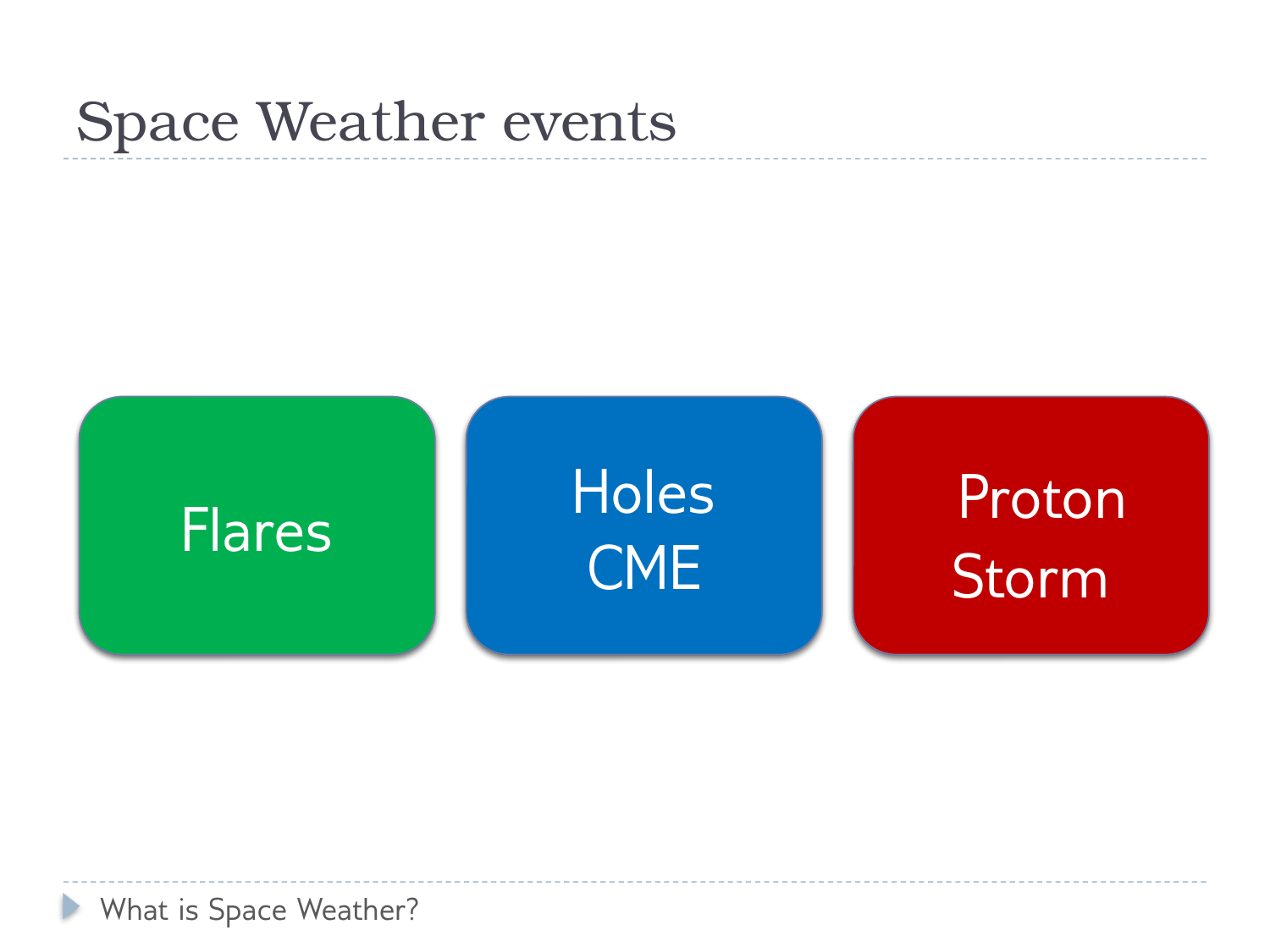

# Space Weather events
Total Solar Irradiance
Flares
Solar Wind
Holes
CME
 Fast Particles
 Proton Storm
What is Space Weather?